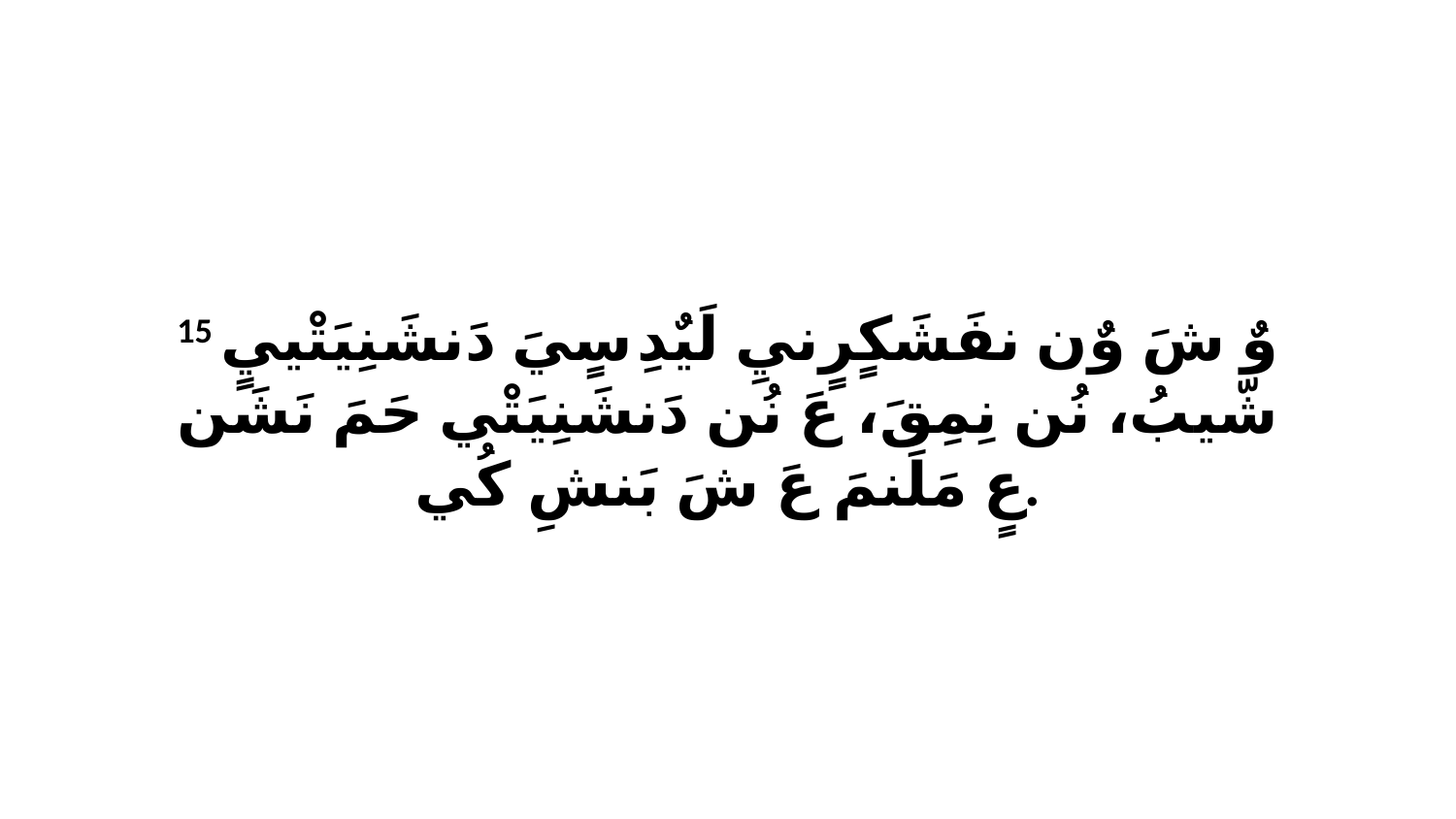

15 وٌ شَ وٌن نفَشَكٍرٍنيِ لَيٌدِ سٍيَ دَنشَنِيَتْييٍ شّيبُ، نُن نِمِقَ، عَ نُن دَنشَنِيَتْي حَمَ نَشَن عٍ مَلَنمَ عَ شَ بَنشِ كُي.